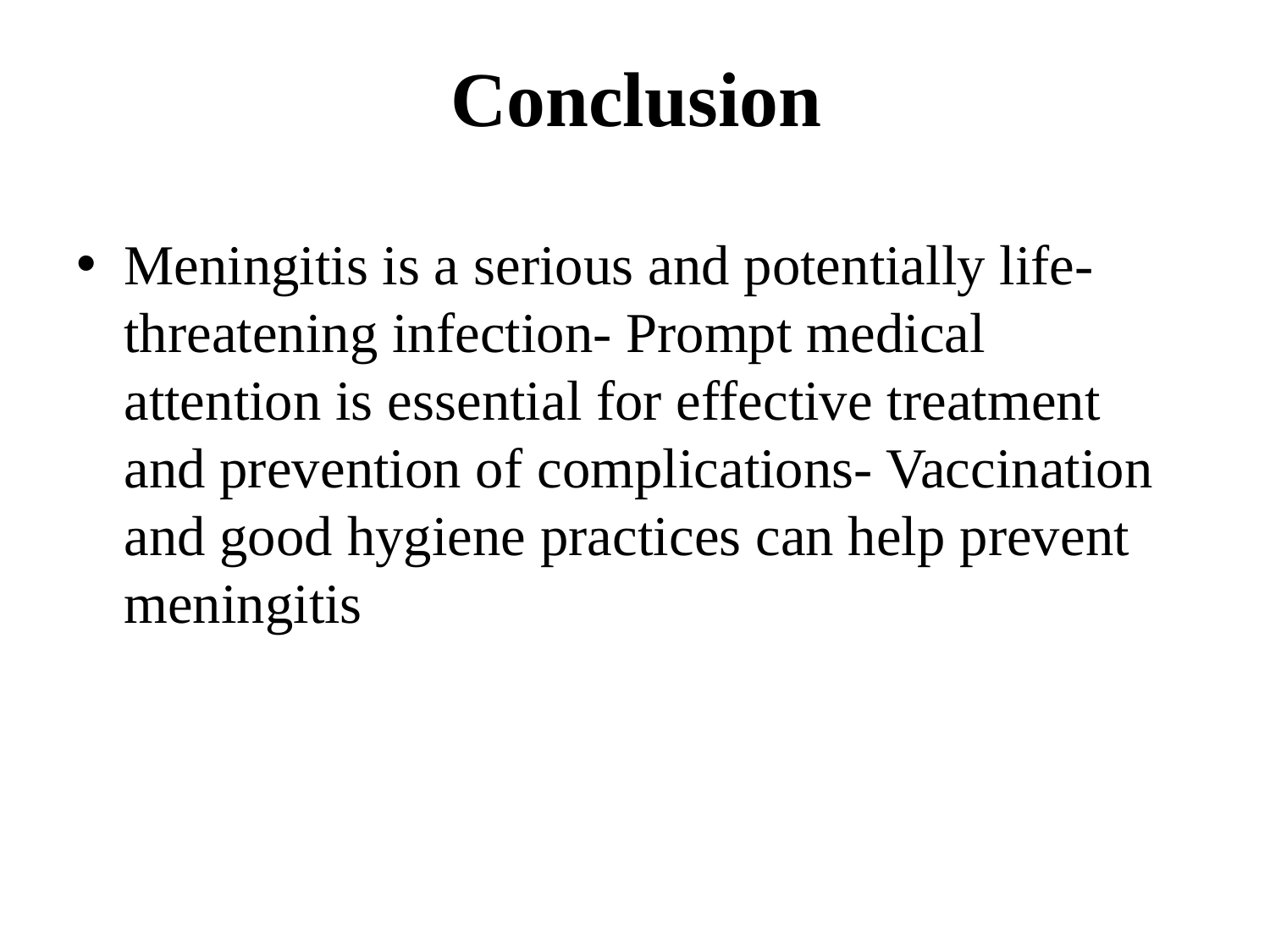

# Conclusion
Meningitis is a serious and potentially life-threatening infection- Prompt medical attention is essential for effective treatment and prevention of complications- Vaccination and good hygiene practices can help prevent meningitis